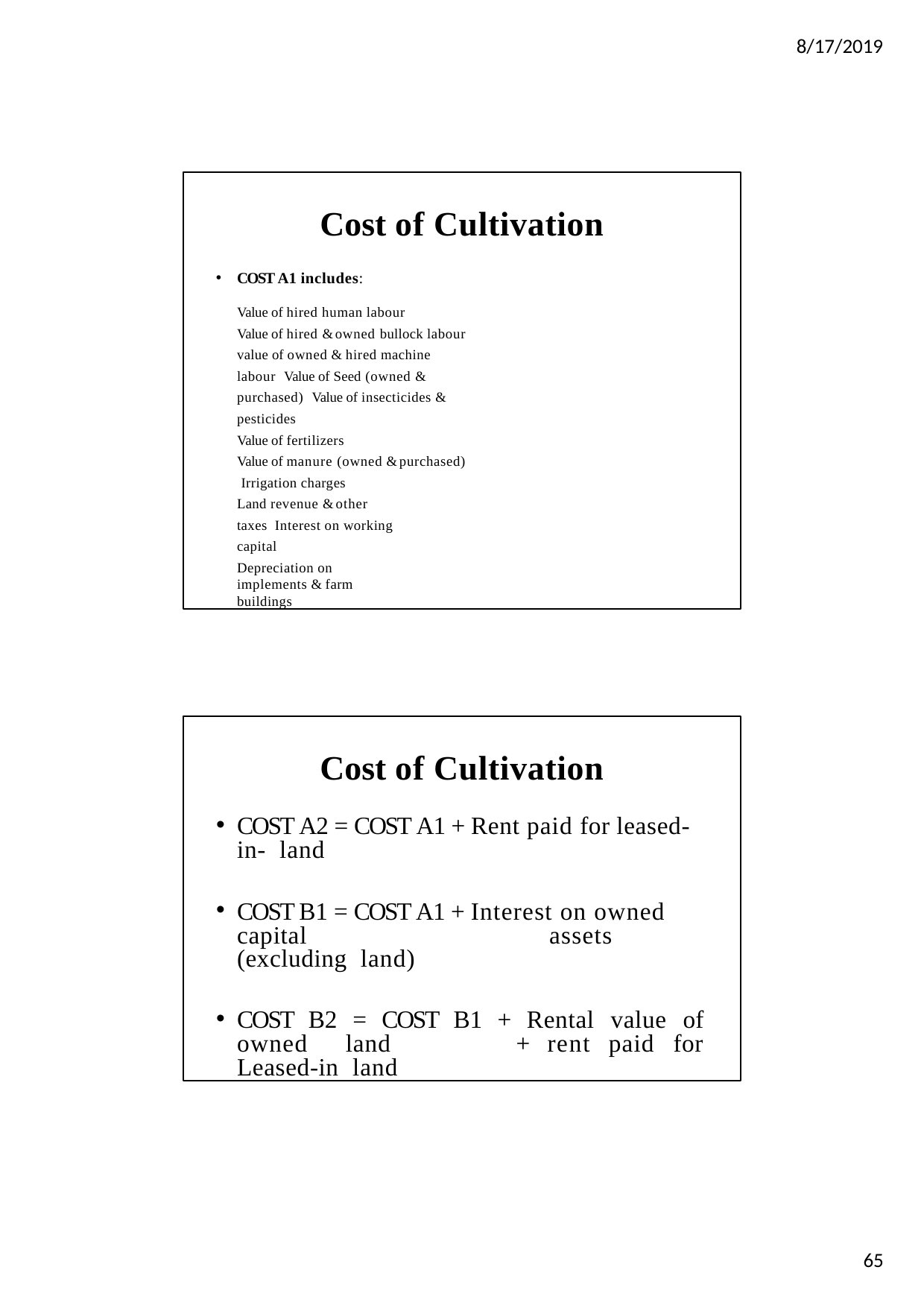

8/17/2019
Cost of Cultivation
COST A1 includes:

Value of hired human labour
Value of hired & owned bullock labour  value of owned & hired machine labour  Value of Seed (owned & purchased)  Value of insecticides & pesticides
Value of fertilizers
Value of manure (owned & purchased)  Irrigation charges
Land revenue & other taxes  Interest on working capital
Depreciation on implements & farm buildings
Cost of Cultivation
COST A2 = COST A1 + Rent paid for leased-in-  land

COST B1 = COST A1 + Interest on owned  capital	assets (excluding  land)

COST B2 = COST B1 + Rental value of owned  land	+ rent paid for Leased-in  land
65